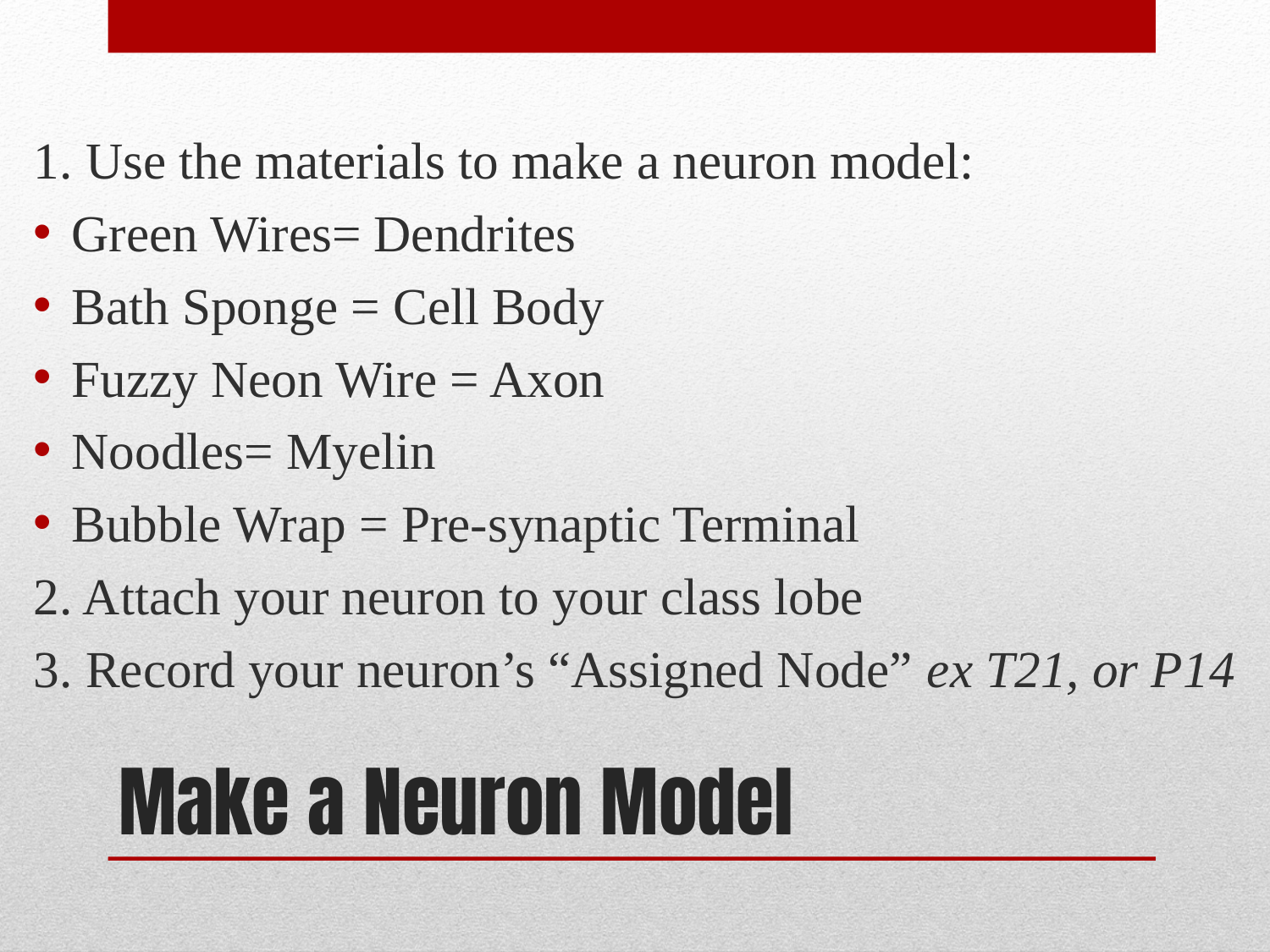

1. Use the materials to make a neuron model:
Green Wires= Dendrites
Bath Sponge = Cell Body
Fuzzy Neon Wire = Axon
Noodles= Myelin
Bubble Wrap = Pre-synaptic Terminal
2. Attach your neuron to your class lobe
3. Record your neuron’s “Assigned Node” ex T21, or P14
# Make a Neuron Model